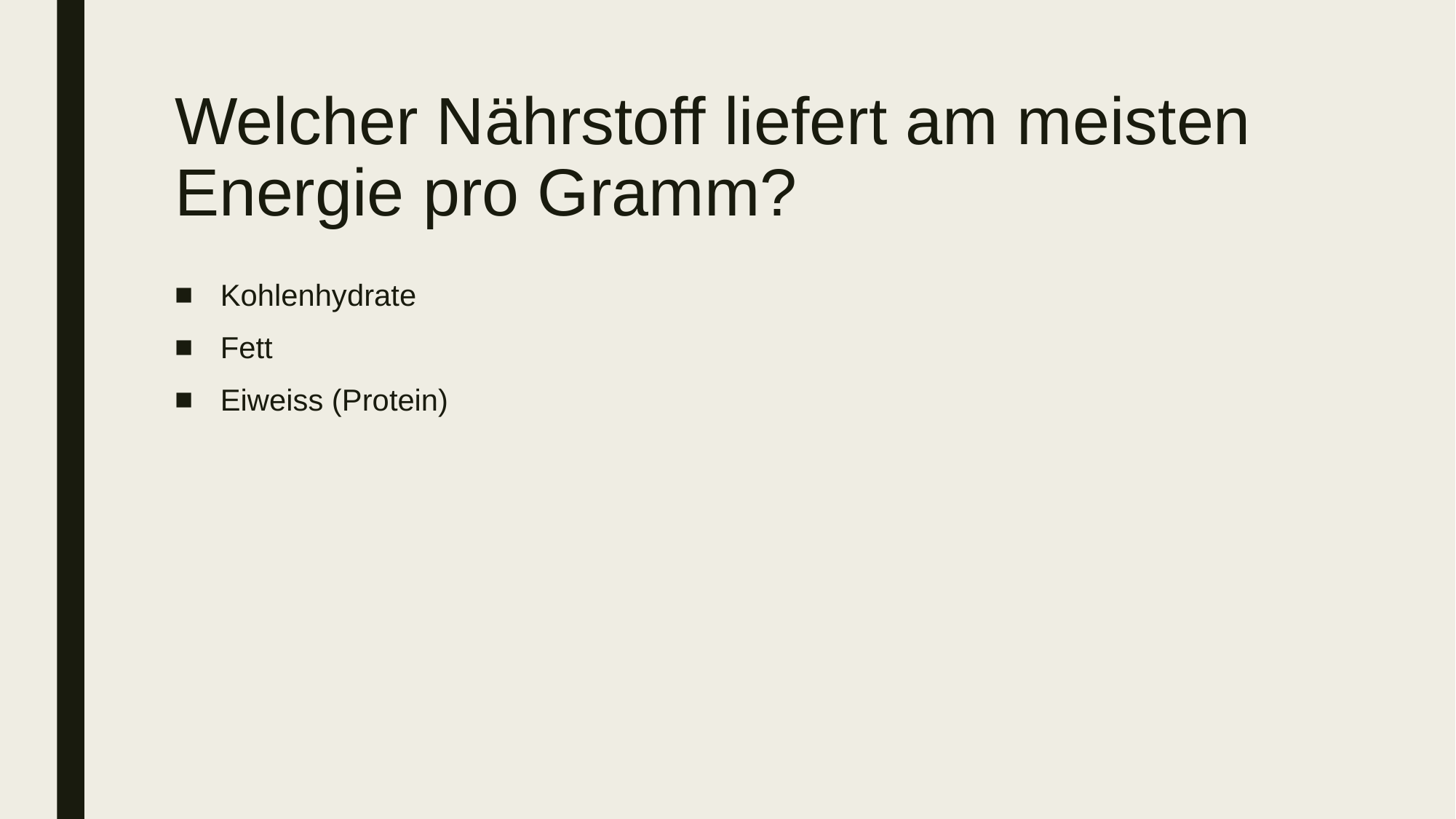

# Welcher Nährstoff liefert am meisten Energie pro Gramm?
Kohlenhydrate
Fett
Eiweiss (Protein)